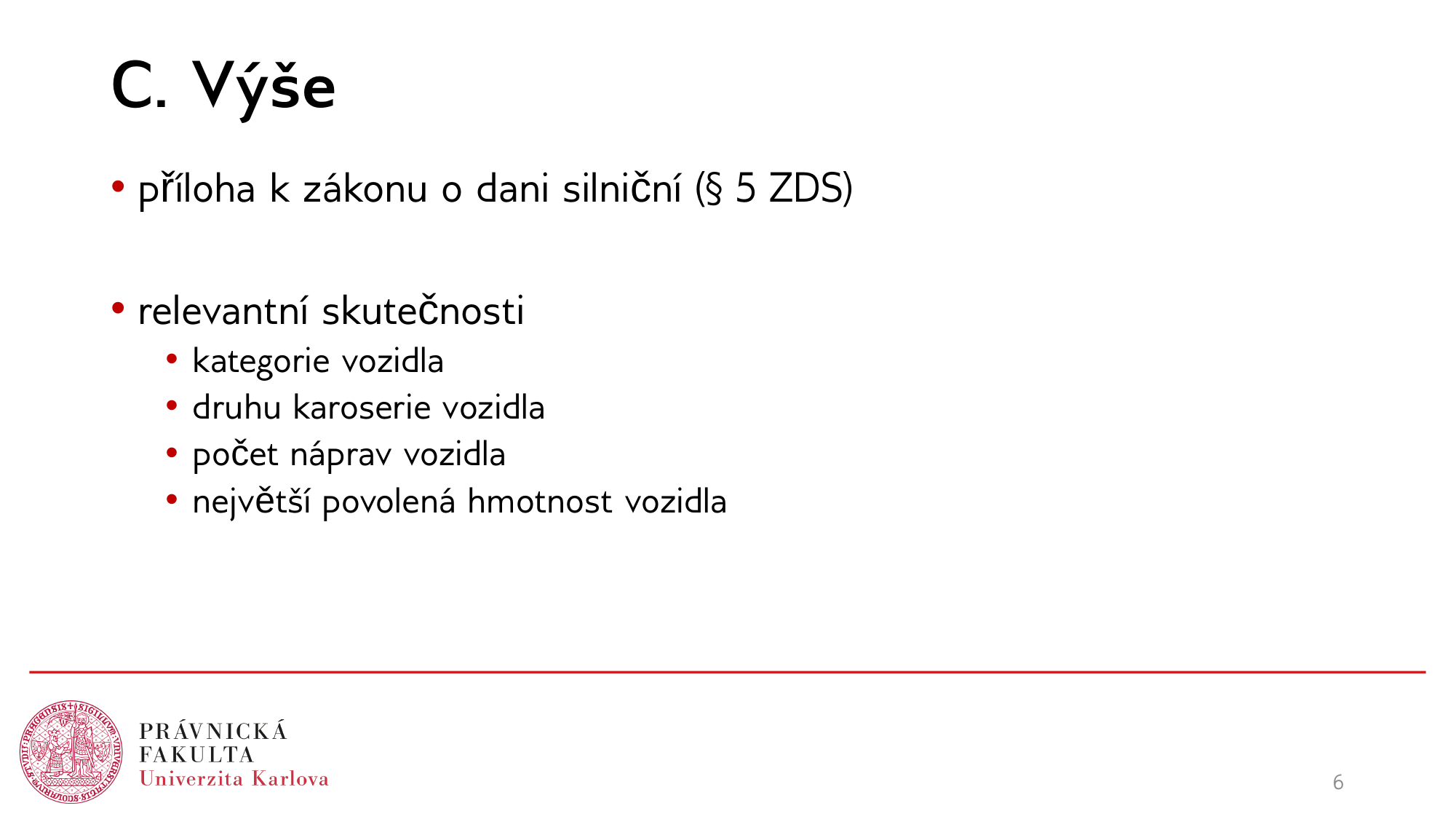

# C. Výše
příloha k zákonu o dani silniční (§ 5 ZDS)

relevantní skutečnosti
kategorie vozidla
druhu karoserie vozidla
počet náprav vozidla
největší povolená hmotnost vozidla

6